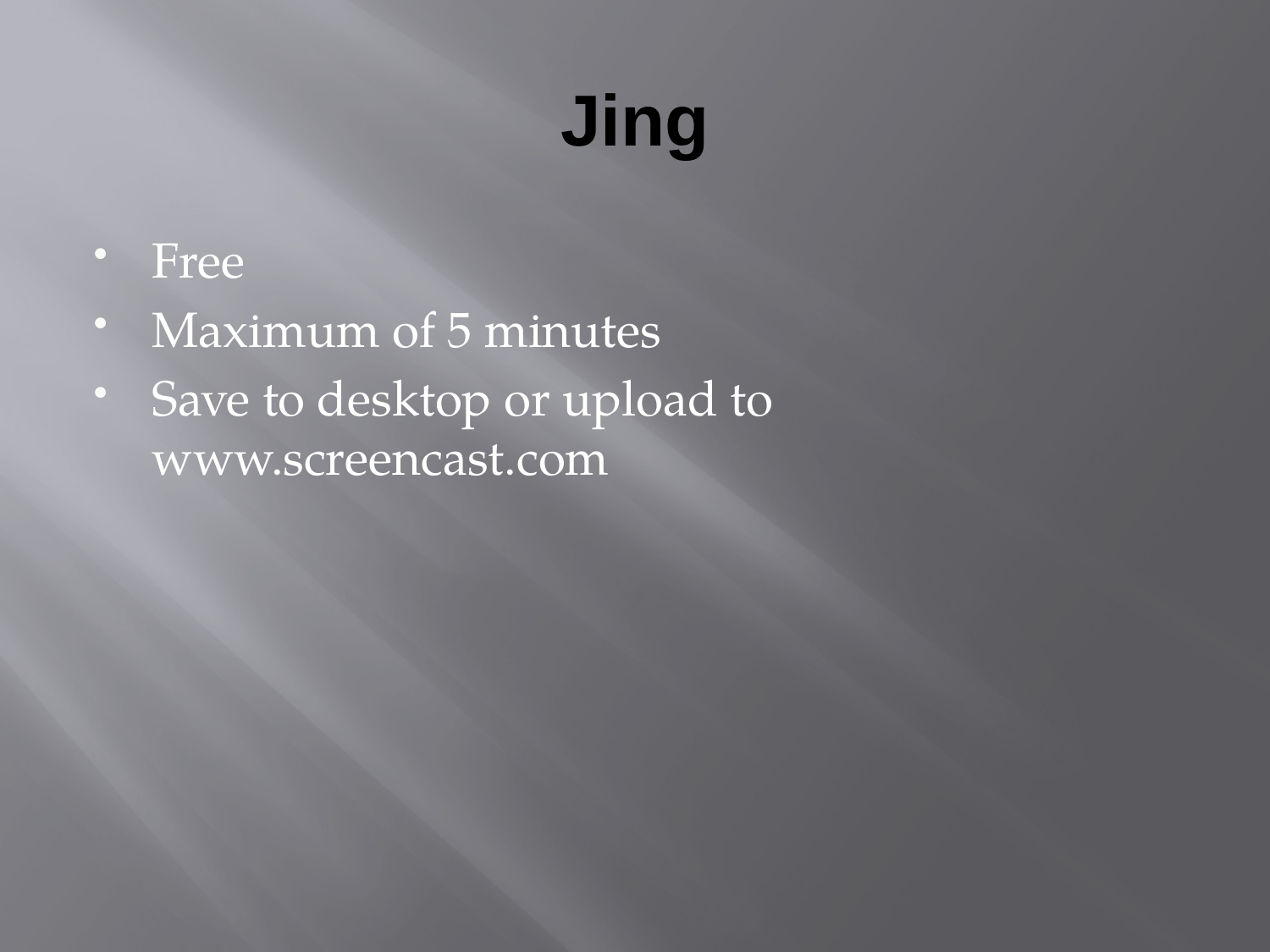

# Jing
Free
Maximum of 5 minutes
Save to desktop or upload to www.screencast.com